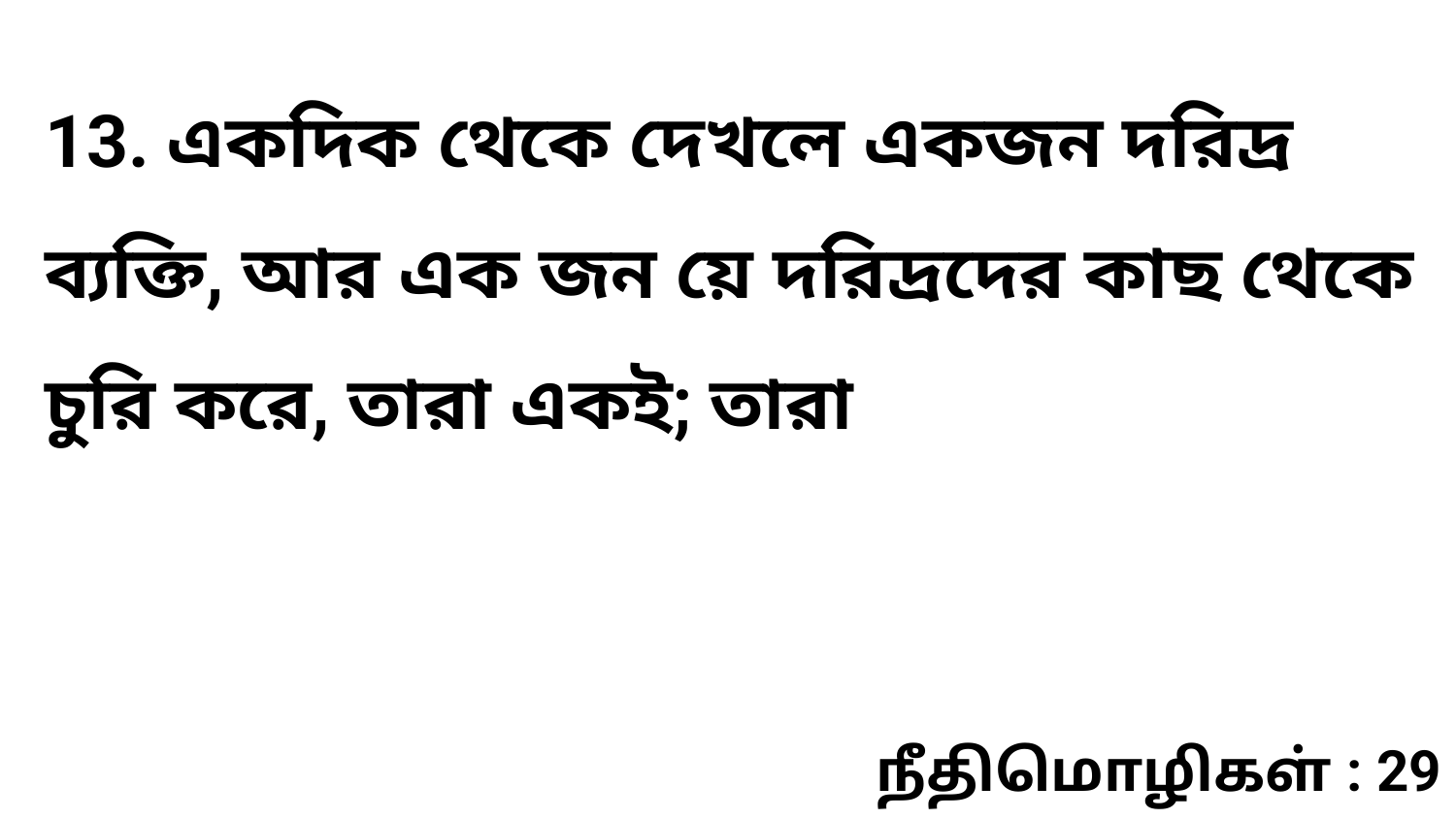

13. একদিক থেকে দেখলে একজন দরিদ্র ব্যক্তি, আর এক জন য়ে দরিদ্রদের কাছ থেকে চুরি করে, তারা একই; তারা
நீதிமொழிகள் : 29